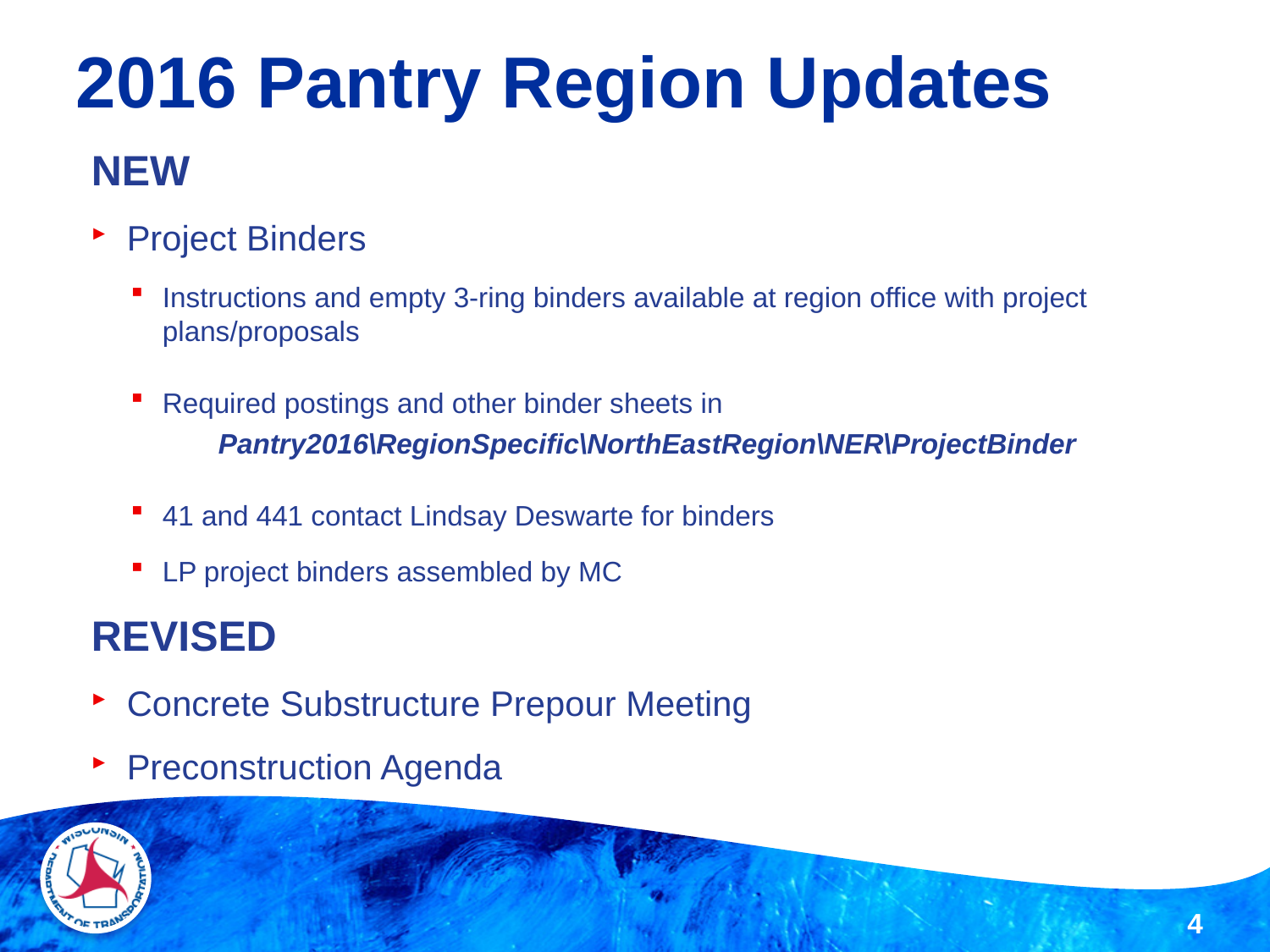

# 2016 Pantry Region Updates
NEW
Project Binders
Instructions and empty 3-ring binders available at region office with project plans/proposals
Required postings and other binder sheets in
   	Pantry2016\RegionSpecific\NorthEastRegion\NER\ProjectBinder
41 and 441 contact Lindsay Deswarte for binders
LP project binders assembled by MC
REVISED
Concrete Substructure Prepour Meeting
Preconstruction Agenda

4